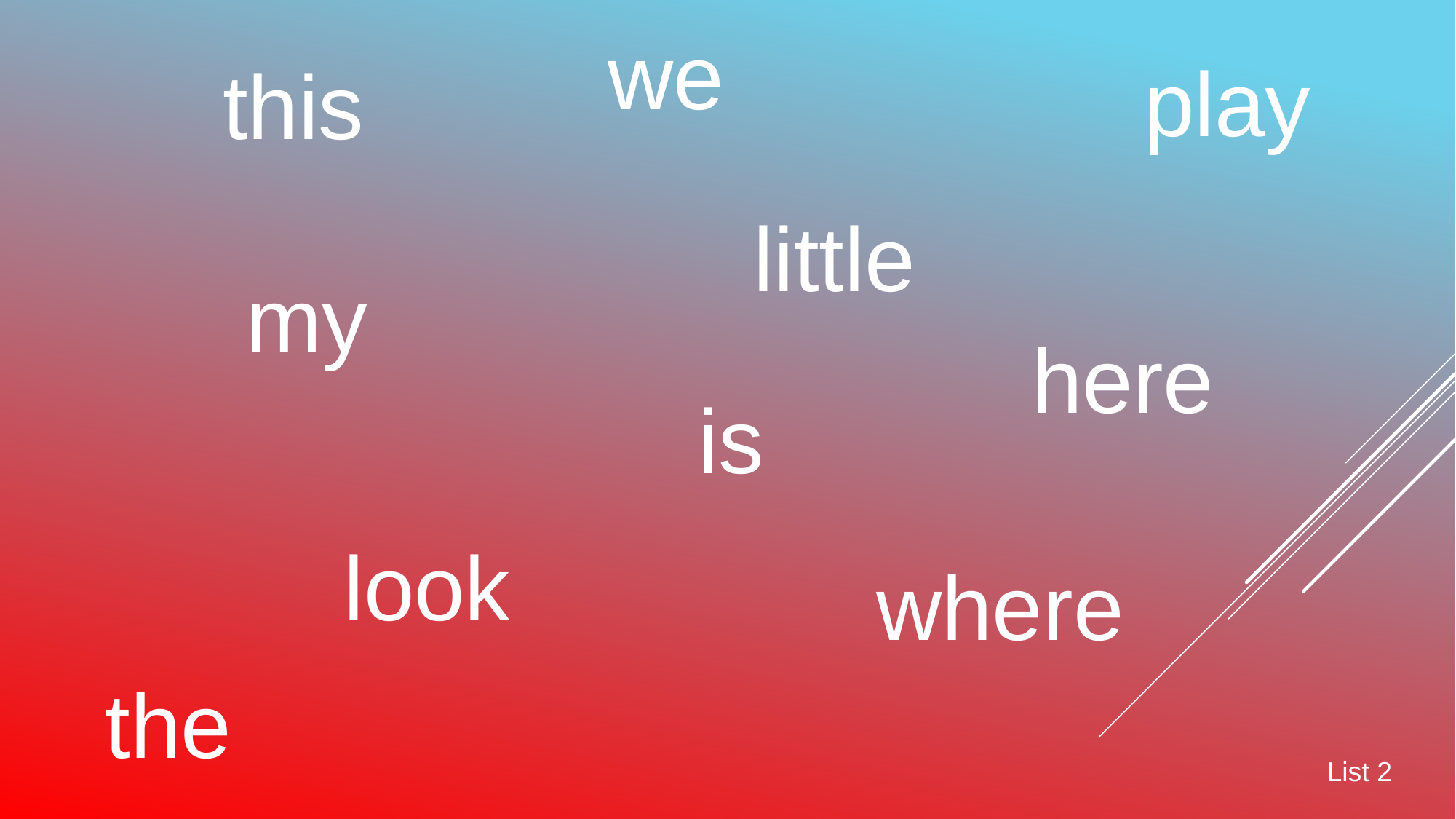

we
play
this
little
my
here
is
look
where
the
List 2